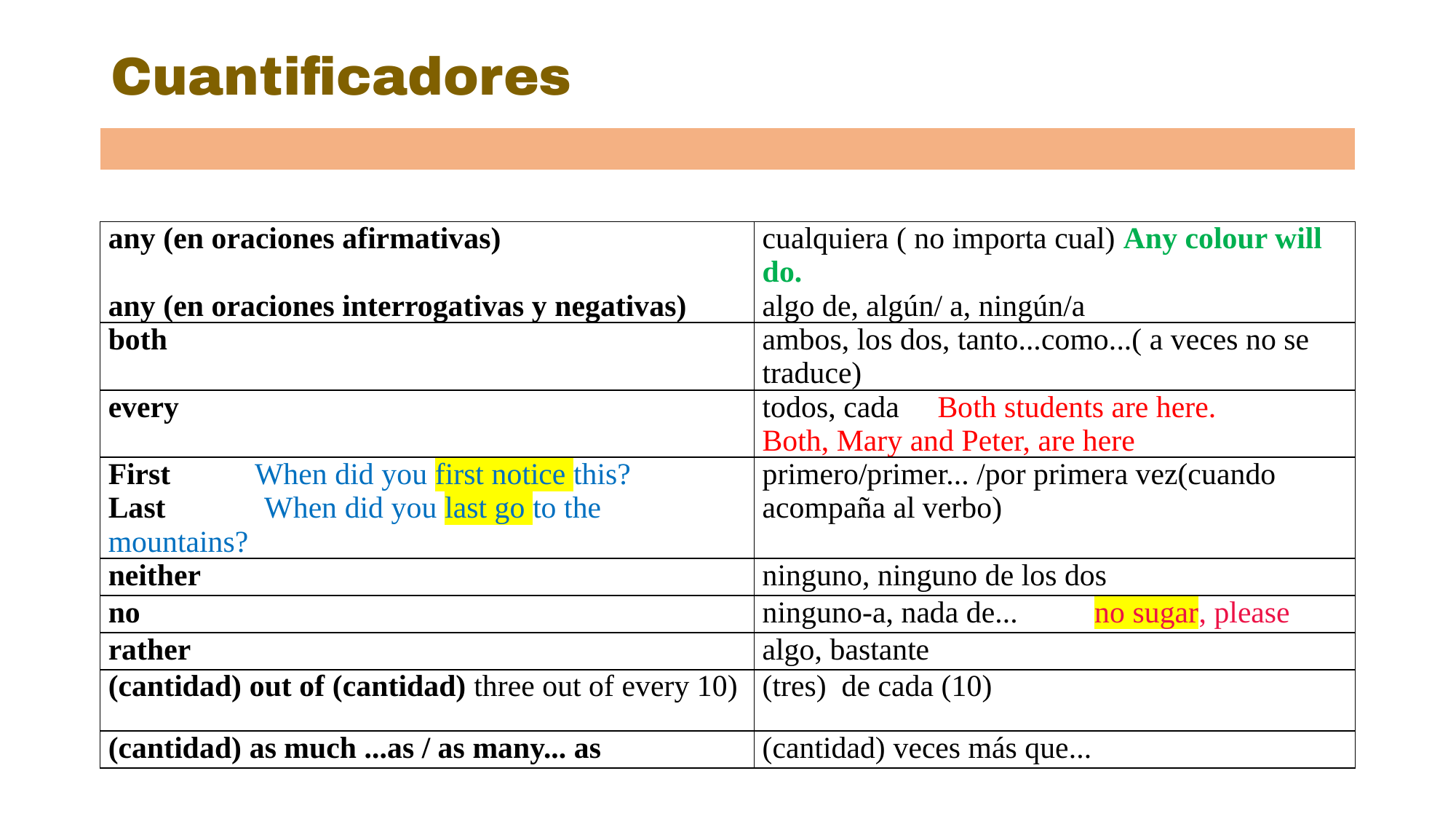

# Cuantificadores
|  |
| --- |
| any (en oraciones afirmativas) any (en oraciones interrogativas y negativas) | cualquiera ( no importa cual) Any colour will do. algo de, algún/ a, ningún/a |
| --- | --- |
| both | ambos, los dos, tanto...como...( a veces no se traduce) |
| every | todos, cada Both students are here. Both, Mary and Peter, are here |
| First When did you first notice this? Last When did you last go to the mountains? | primero/primer... /por primera vez(cuando acompaña al verbo) |
| neither | ninguno, ninguno de los dos |
| no | ninguno-a, nada de... no sugar, please |
| rather | algo, bastante |
| (cantidad) out of (cantidad) three out of every 10) | (tres) de cada (10) |
| (cantidad) as much ...as / as many... as | (cantidad) veces más que... |